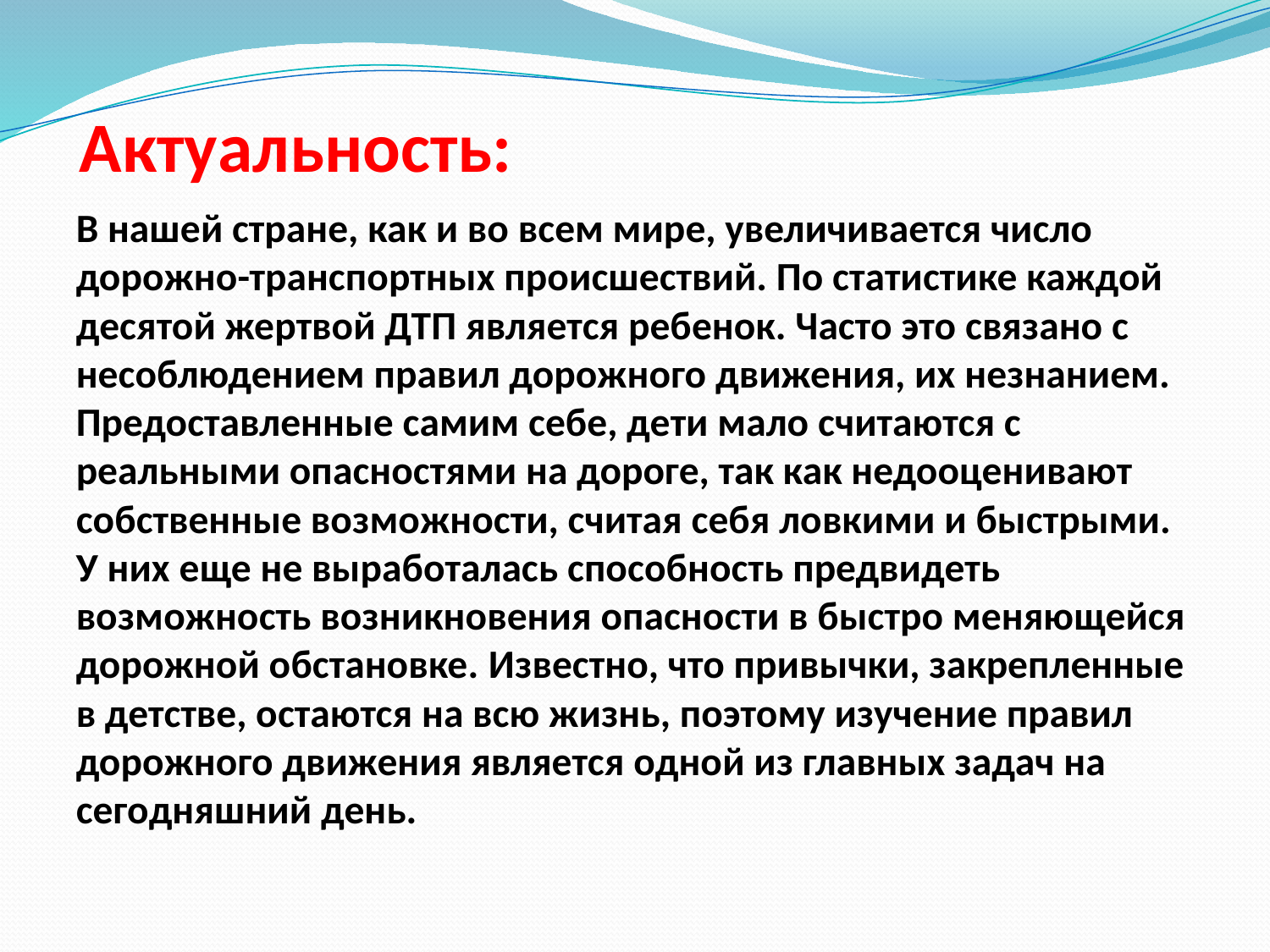

# Актуальность:
В нашей стране, как и во всем мире, увеличивается число дорожно-транспортных происшествий. По статистике каждой десятой жертвой ДТП является ребенок. Часто это связано с несоблюдением правил дорожного движения, их незнанием. Предоставленные самим себе, дети мало считаются с реальными опасностями на дороге, так как недооценивают собственные возможности, считая себя ловкими и быстрыми. У них еще не выработалась способность предвидеть возможность возникновения опасности в быстро меняющейся дорожной обстановке. Известно, что привычки, закрепленные в детстве, остаются на всю жизнь, поэтому изучение правил дорожного движения является одной из главных задач на сегодняшний день.